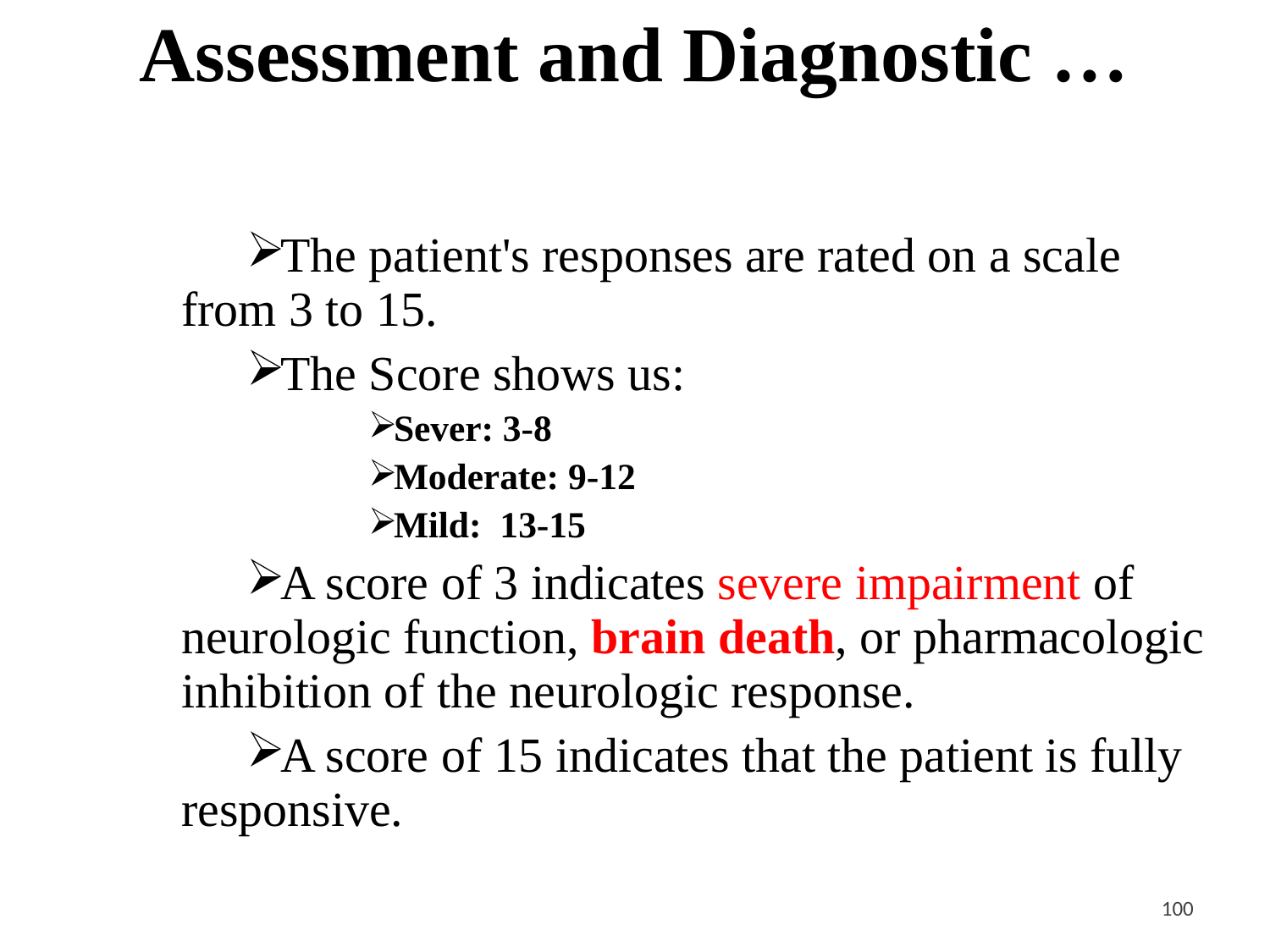

# Assessment and Diagnostic …
The patient's responses are rated on a scale from 3 to 15.
The Score shows us:
Sever: 3-8
Moderate: 9-12
Mild:  13-15
A score of 3 indicates severe impairment of neurologic function, brain death, or pharmacologic inhibition of the neurologic response.
A score of 15 indicates that the patient is fully responsive.

100